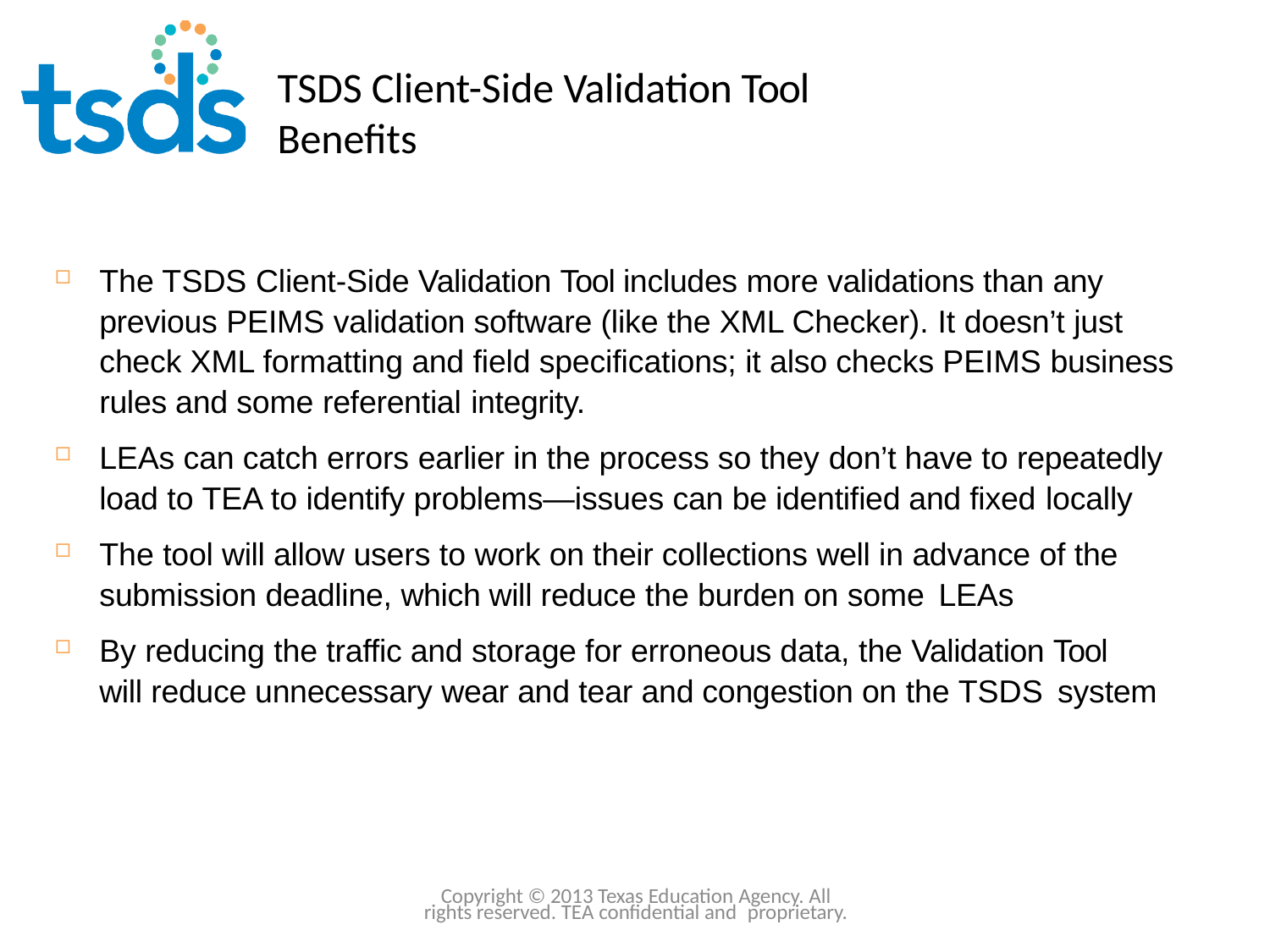

Click to edit Master title style

# TSDS Client-Side Validation Tool  Benefits
56

The TSDS Client-Side Validation Tool includes more validations than any  previous PEIMS validation software (like the XML Checker). It doesn’t just  check XML formatting and field specifications; it also checks PEIMS business  rules and some referential integrity.
LEAs can catch errors earlier in the process so they don’t have to repeatedly  load to TEA to identify problems—issues can be identified and fixed locally
The tool will allow users to work on their collections well in advance of the  submission deadline, which will reduce the burden on some LEAs
By reducing the traffic and storage for erroneous data, the Validation Tool  will reduce unnecessary wear and tear and congestion on the TSDS system
Copyright © 2013 Texas Education Agency. All rights reserved. TEA confidential and  proprietary.